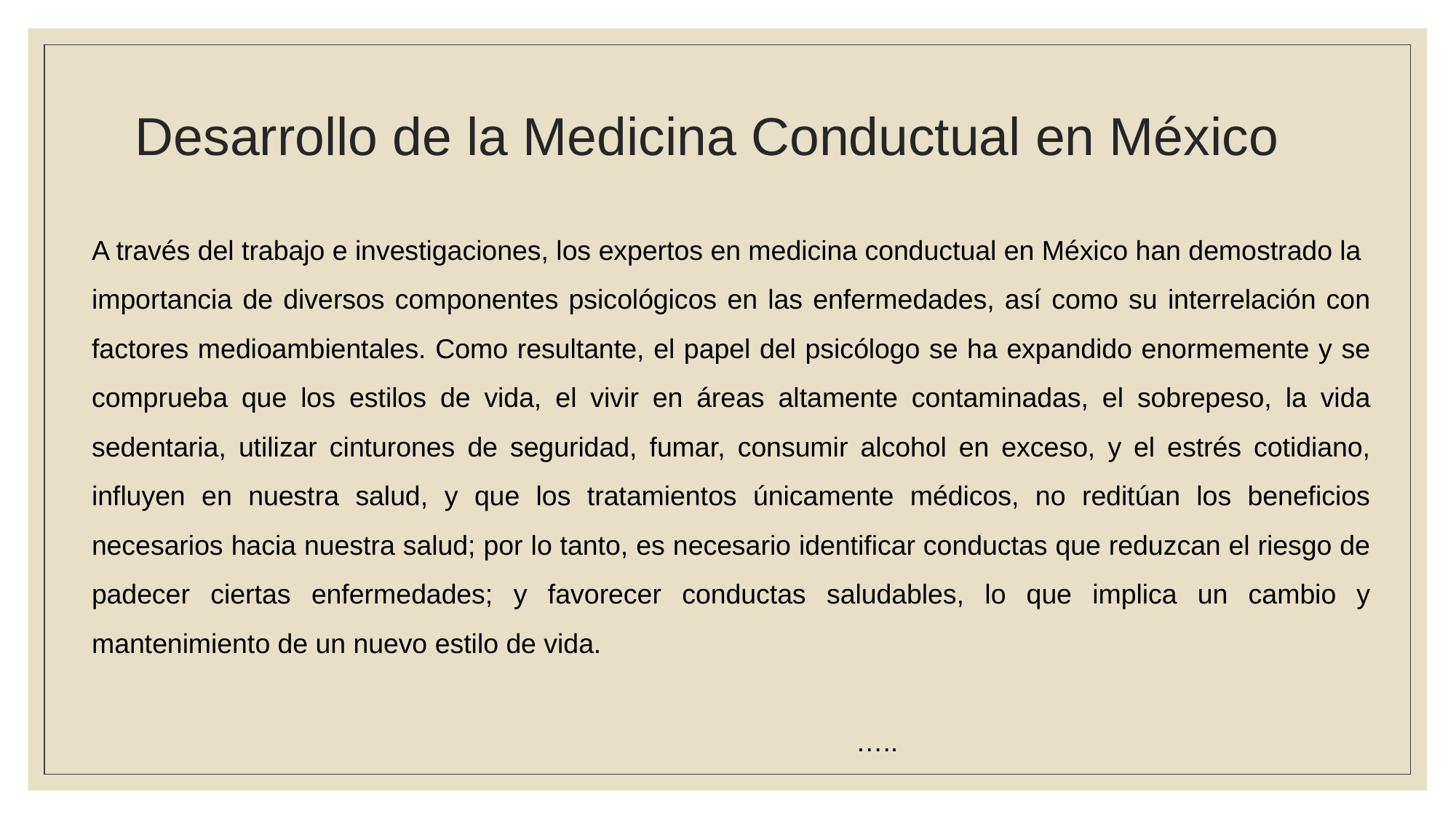

# Desarrollo de la Medicina Conductual en México
A través del trabajo e investigaciones, los expertos en medicina conductual en México han demostrado la
importancia de diversos componentes psicológicos en las enfermedades, así como su interrelación con factores medioambientales. Como resultante, el papel del psicólogo se ha expandido enormemente y se comprueba que los estilos de vida, el vivir en áreas altamente contaminadas, el sobrepeso, la vida sedentaria, utilizar cinturones de seguridad, fumar, consumir alcohol en exceso, y el estrés cotidiano, influyen en nuestra salud, y que los tratamientos únicamente médicos, no reditúan los beneficios necesarios hacia nuestra salud; por lo tanto, es necesario identificar conductas que reduzcan el riesgo de padecer ciertas enfermedades; y favorecer conductas saludables, lo que implica un cambio y mantenimiento de un nuevo estilo de vida.
																		…..